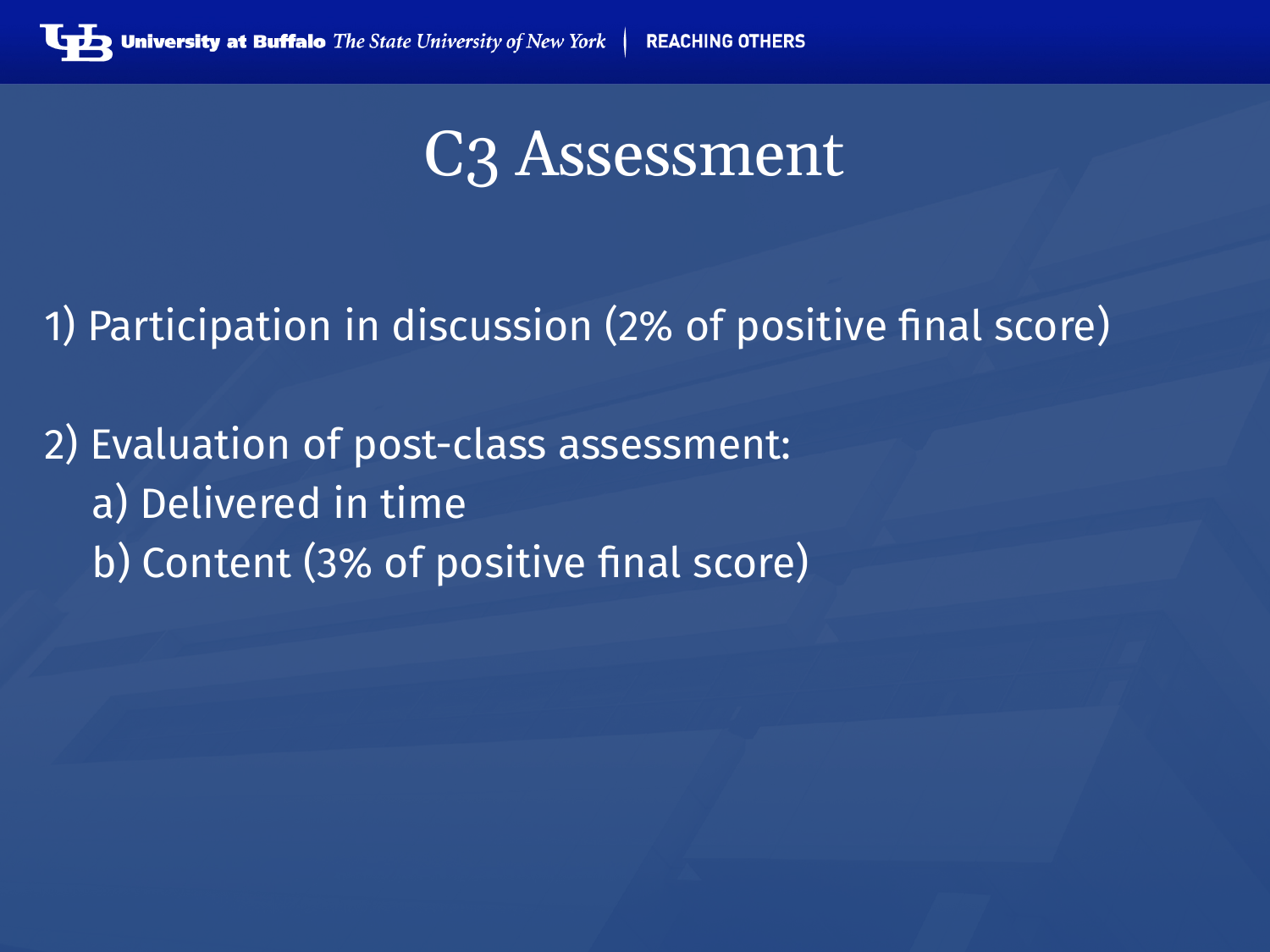

# C3 Assessment

1) Participation in discussion (2% of positive final score)

2) Evaluation of post-class assessment:
	a) Delivered in time
	b) Content (3% of positive final score)